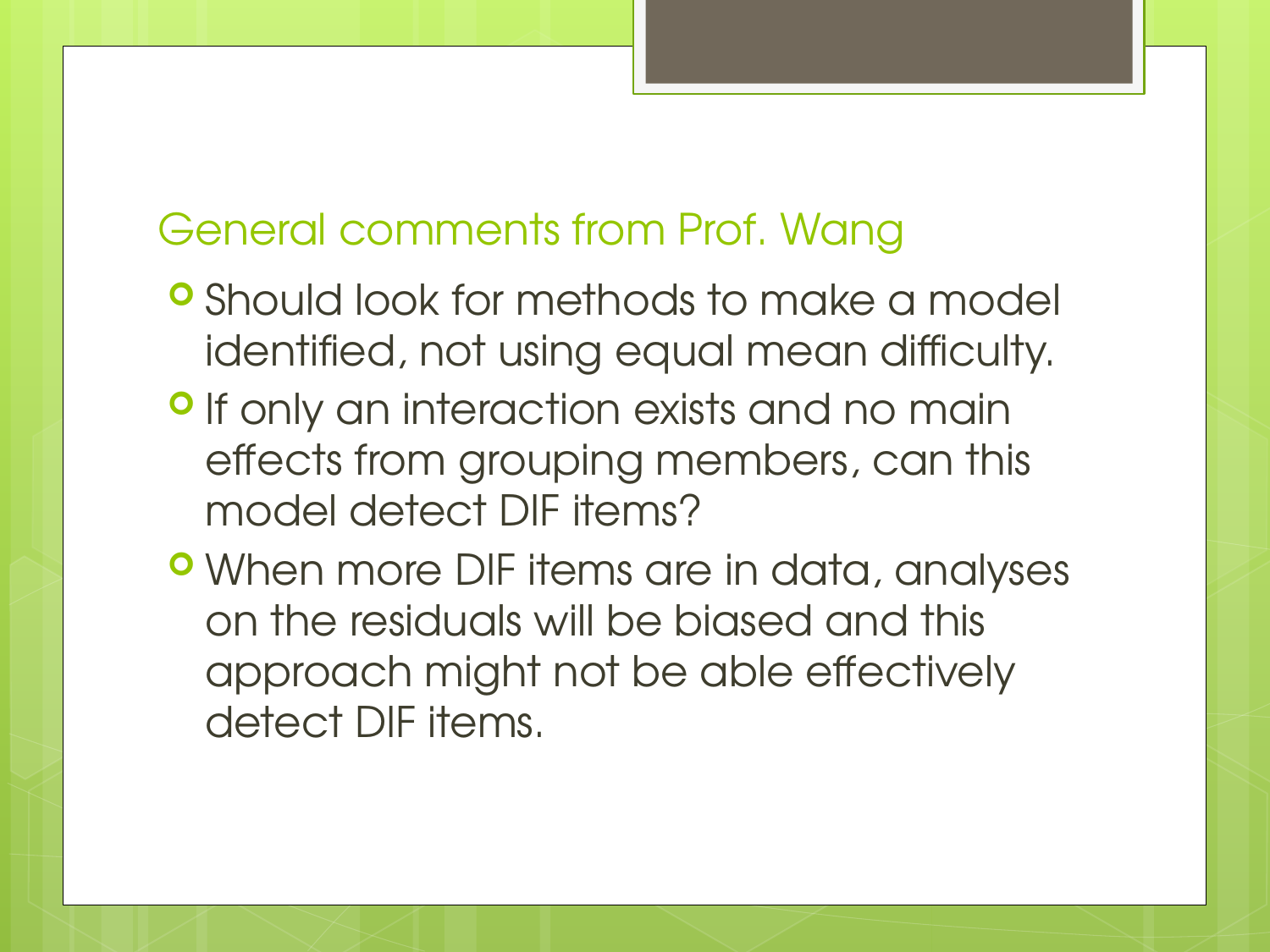

# General comments from Prof. Wang
Should look for methods to make a model identified, not using equal mean difficulty.
If only an interaction exists and no main effects from grouping members, can this model detect DIF items?
When more DIF items are in data, analyses on the residuals will be biased and this approach might not be able effectively detect DIF items.